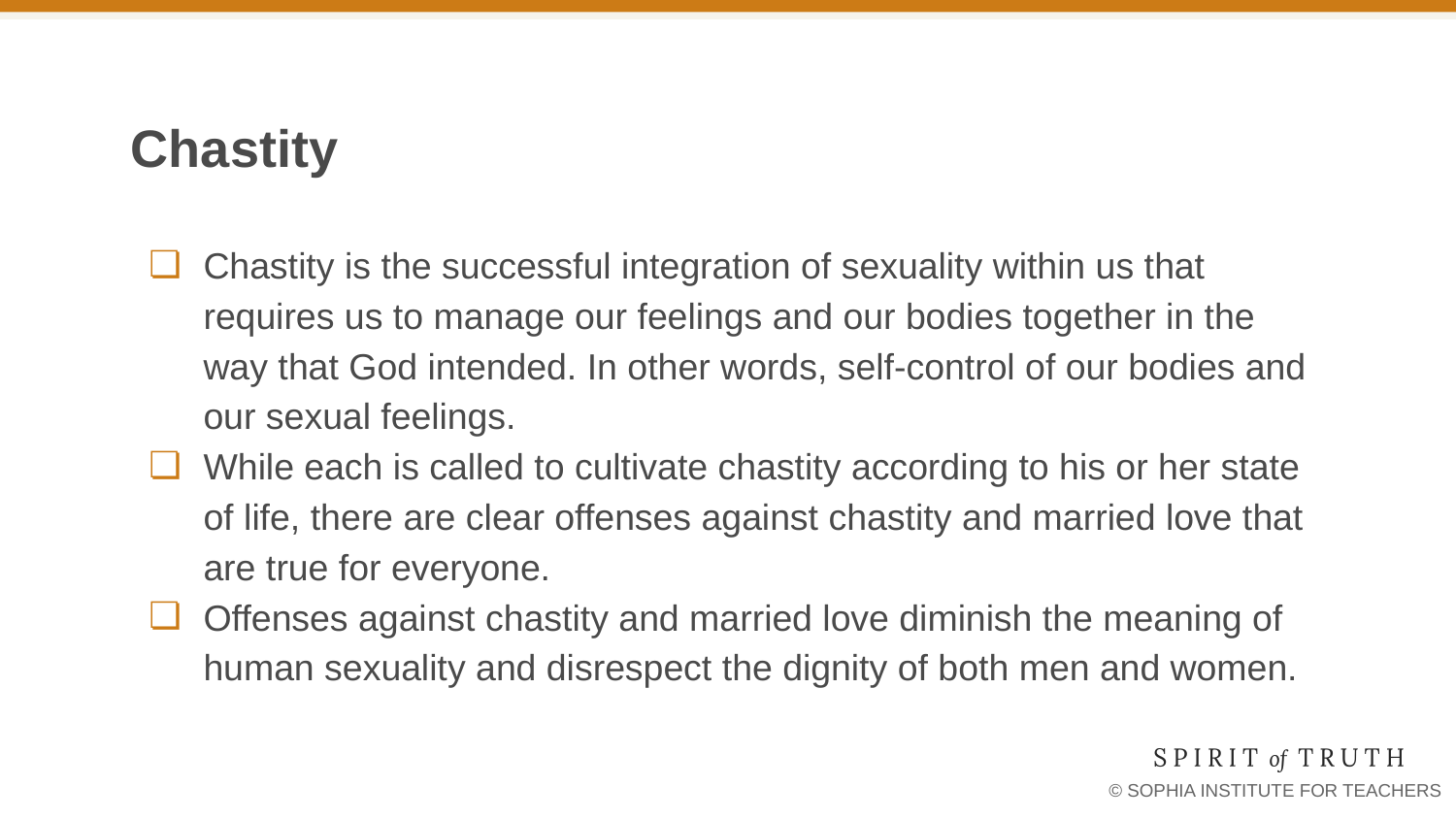

# Chastity
Chastity is the successful integration of sexuality within us that requires us to manage our feelings and our bodies together in the way that God intended. In other words, self-control of our bodies and our sexual feelings.
While each is called to cultivate chastity according to his or her state of life, there are clear offenses against chastity and married love that are true for everyone.
Offenses against chastity and married love diminish the meaning of human sexuality and disrespect the dignity of both men and women.